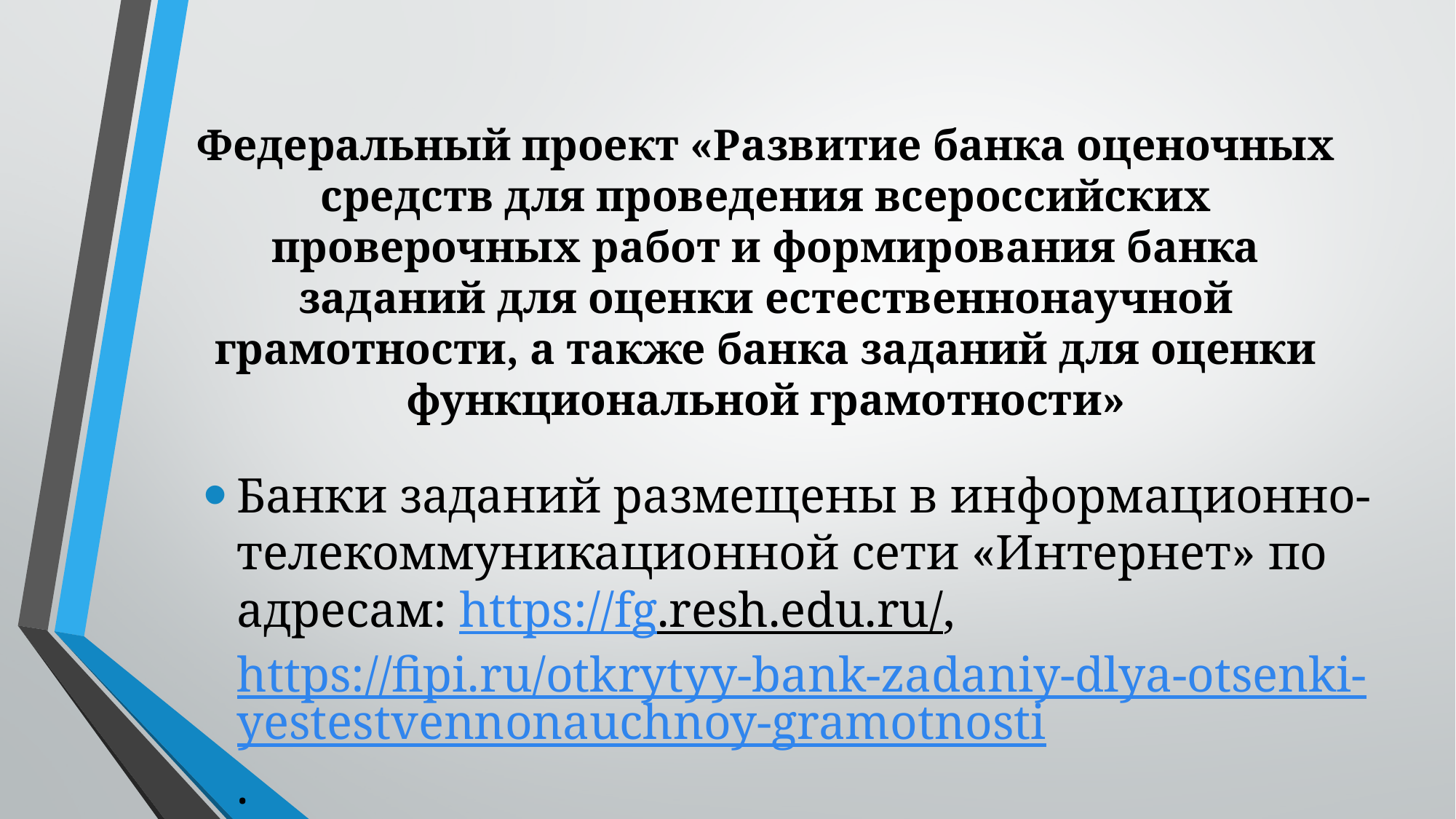

# Федеральный проект «Развитие банка оценочных средств для проведения всероссийских проверочных работ и формирования банка заданий для оценки естественнонаучной грамотности, а также банка заданий для оценки функциональной грамотности»
Банки заданий размещены в информационно-телекоммуникационной сети «Интернет» по адресам: https://fg.resh.edu.ru/, https://fipi.ru/otkrytyy-bank-zadaniy-dlya-otsenki-yestestvennonauchnoy-gramotnosti.